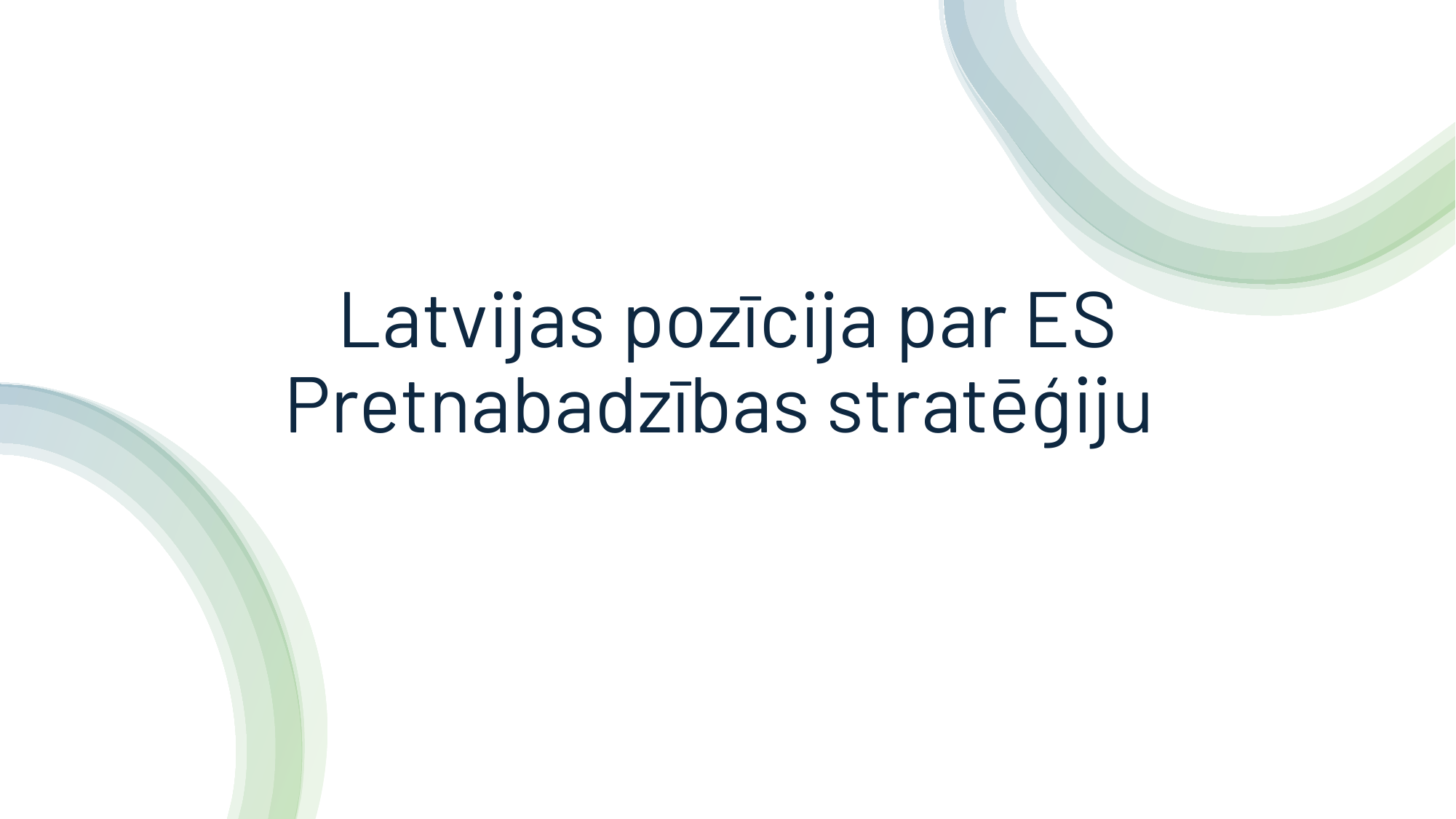

# Latvijas pozīcija par ES Pretnabadzības stratēģiju